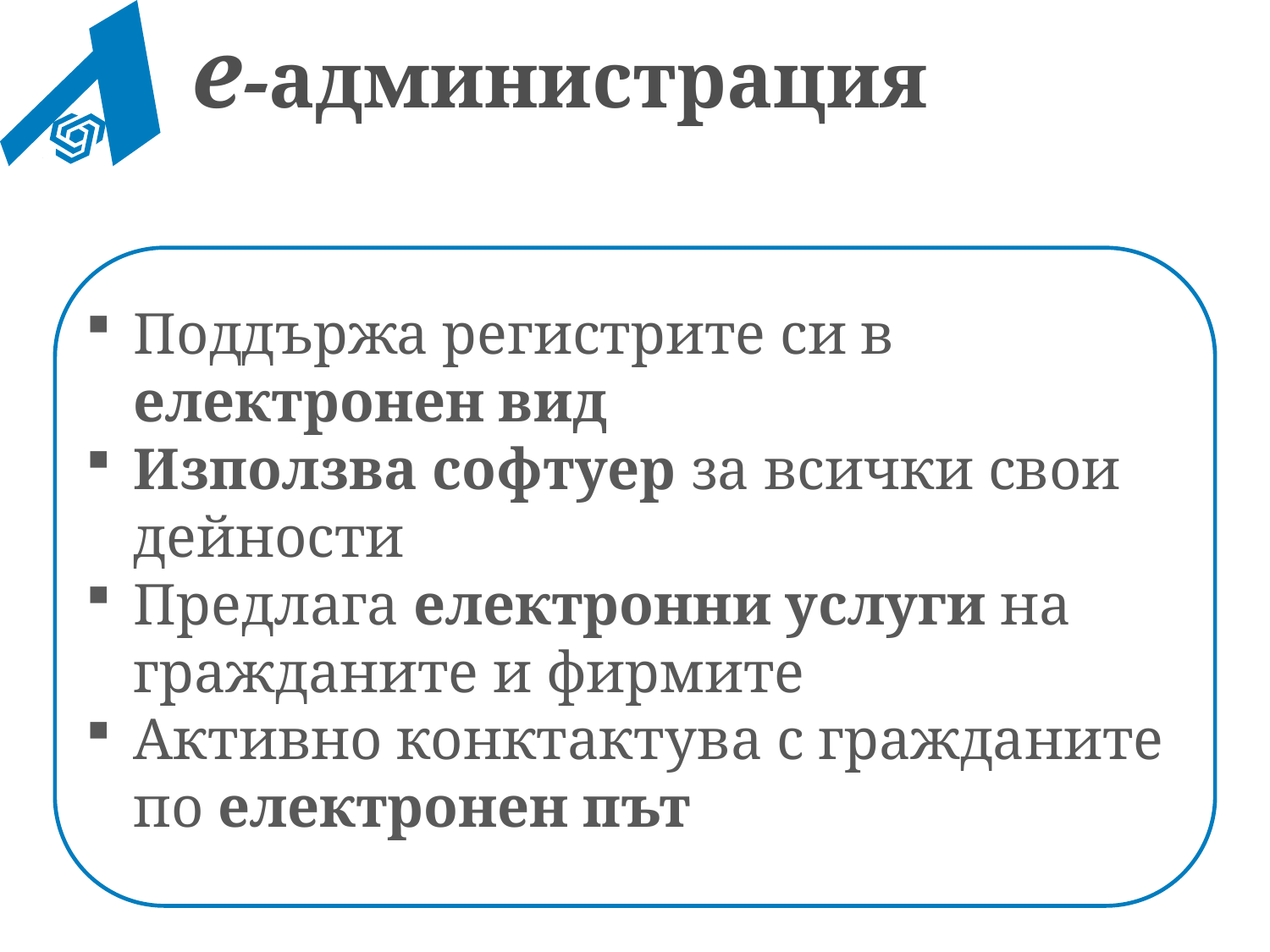

е-администрация

Поддържа регистрите си в електронен вид
Използва софтуер за всички свои дейности
Предлага електронни услуги на гражданите и фирмите
Активно конктактува с гражданите по електронен път
Необходимо условие: Държавата да поиска!!